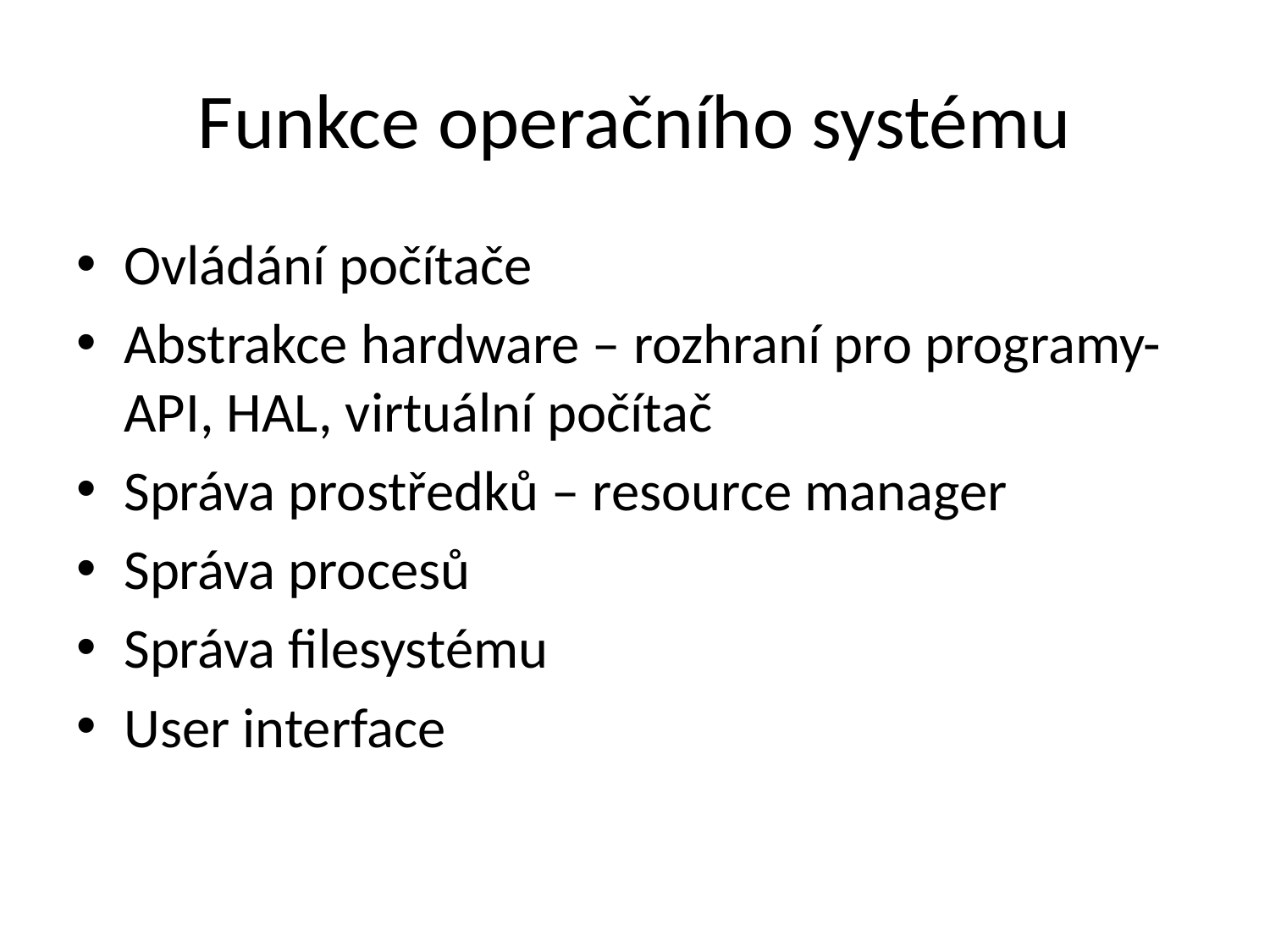

# Funkce operačního systému
Ovládání počítače
Abstrakce hardware – rozhraní pro programy- API, HAL, virtuální počítač
Správa prostředků – resource manager
Správa procesů
Správa filesystému
User interface